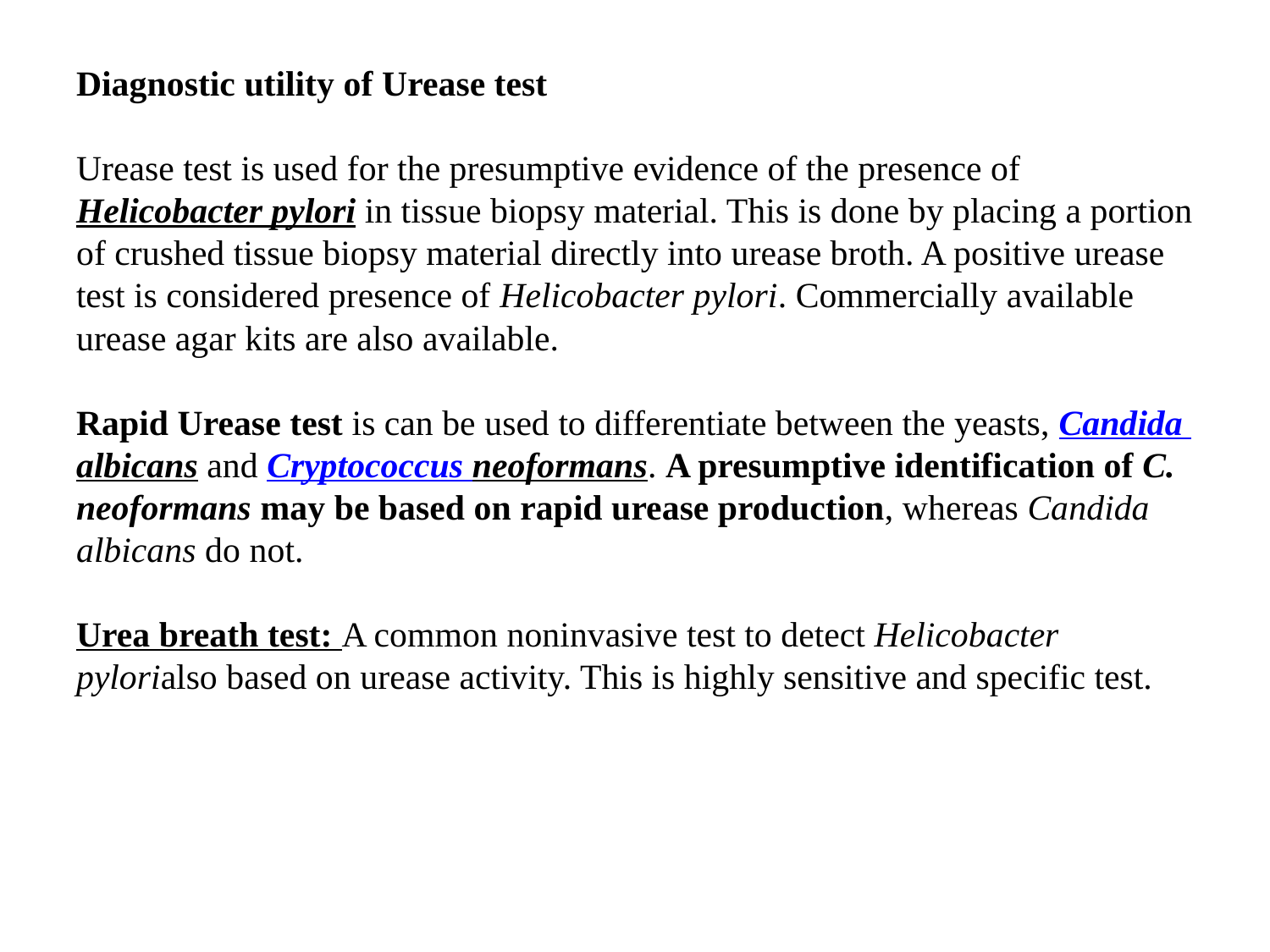

# Diagnostic utility of Urease test Urease test is used for the presumptive evidence of the presence of Helicobacter pylori in tissue biopsy material. This is done by placing a portion of crushed tissue biopsy material directly into urease broth. A positive urease test is considered presence of Helicobacter pylori. Commercially available urease agar kits are also available. Rapid Urease test is can be used to differentiate between the yeasts, Candida albicans and Cryptococcus neoformans. A presumptive identification of C. neoformans may be based on rapid urease production, whereas Candida albicans do not. Urea breath test: A common noninvasive test to detect Helicobacter pylorialso based on urease activity. This is highly sensitive and specific test.